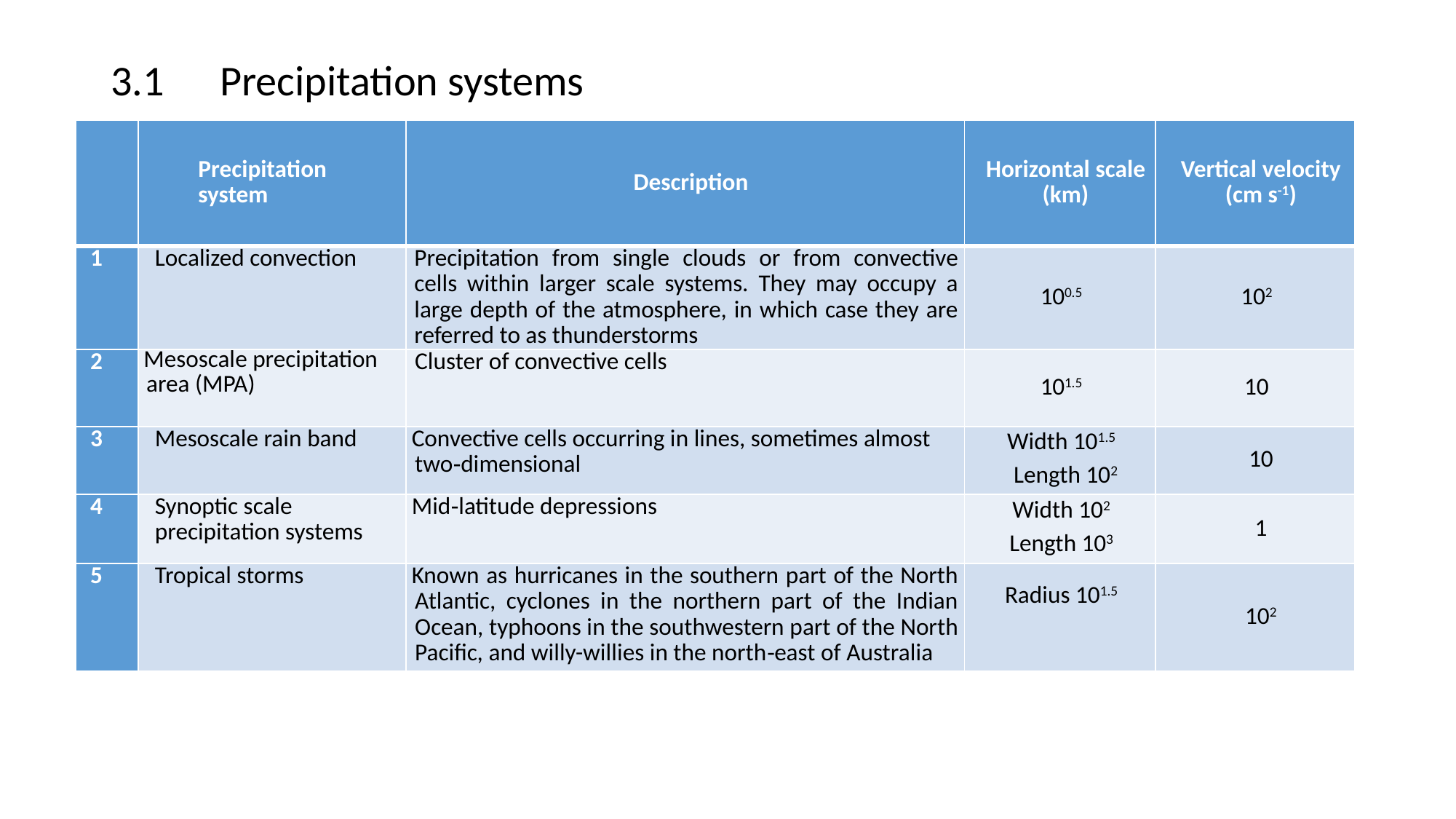

# 3.1	Precipitation systems
|  | Precipitation system | Description | Horizontal scale (km) | Vertical velocity (cm s-1) |
| --- | --- | --- | --- | --- |
| 1 | Localized convection | Precipitation from single clouds or from convective cells within larger scale systems. They may occupy a large depth of the atmosphere, in which case they are referred to as thunderstorms | 100.5 | 102 |
| 2 | Mesoscale precipitation area (MPA) | Cluster of convective cells | 101.5 | 10 |
| 3 | Mesoscale rain band | Convective cells occurring in lines, sometimes almost two‐dimensional | Width 101.5 Length 102 | 10 |
| 4 | Synoptic scale precipitation systems | Mid‐latitude depressions | Width 102 Length 103 | 1 |
| 5 | Tropical storms | Known as hurricanes in the southern part of the North Atlantic, cyclones in the northern part of the Indian Ocean, typhoons in the southwestern part of the North Pacific, and willy-willies in the north‐east of Australia | Radius 101.5 | 102 |